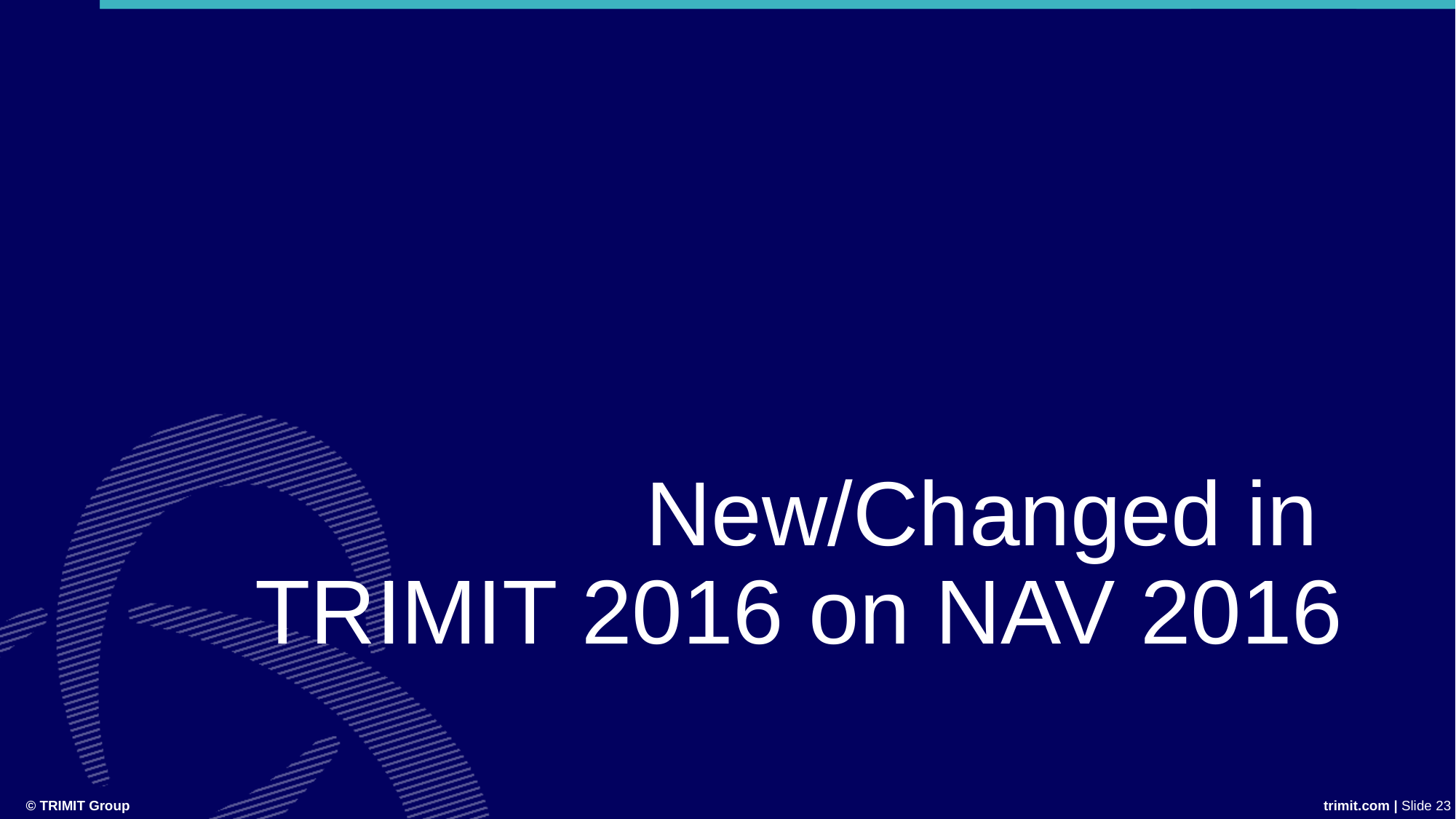

# New/Changed in TRIMIT 2016 on NAV 2016